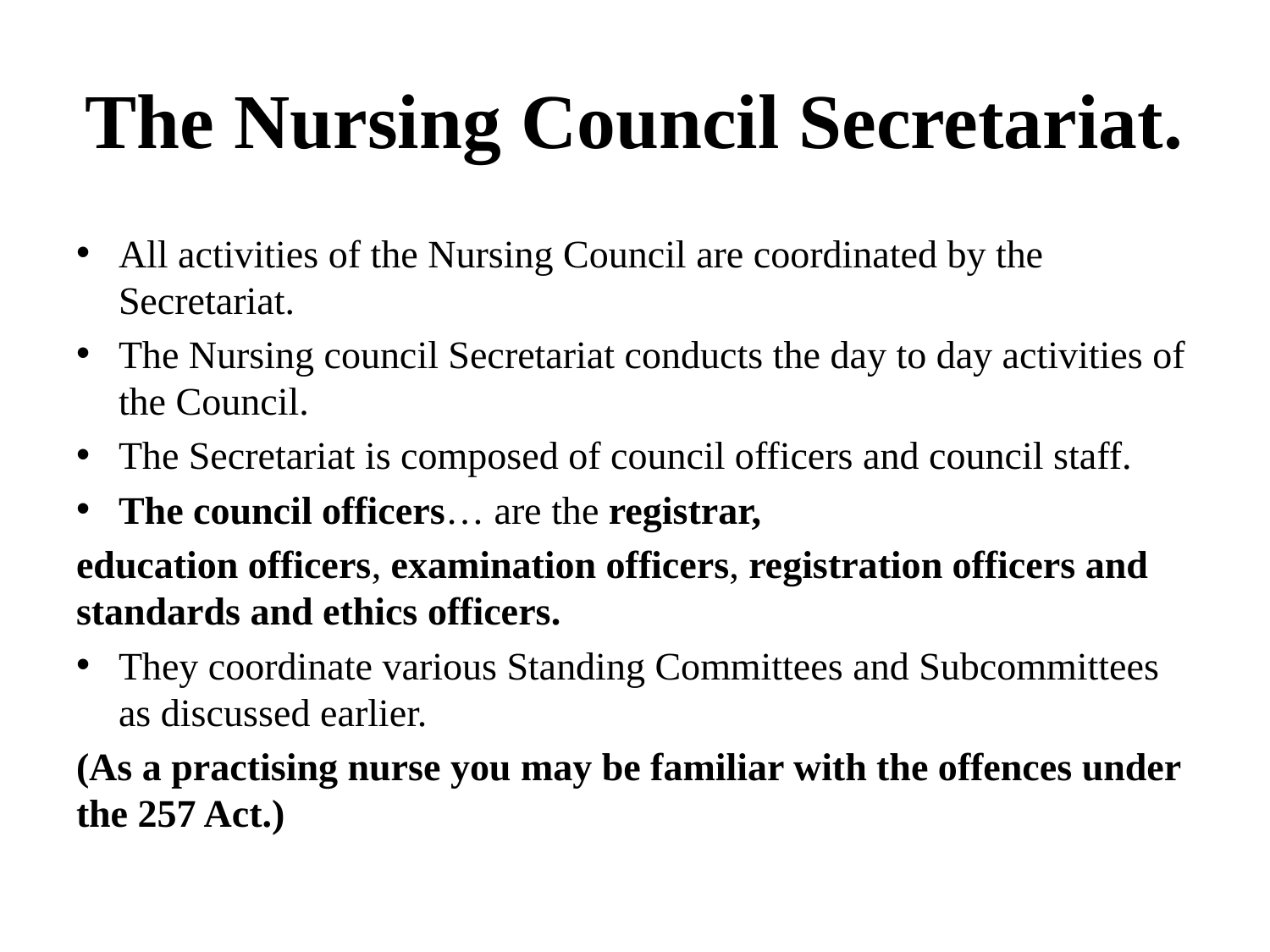

# The Nursing Council Secretariat.
All activities of the Nursing Council are coordinated by the Secretariat.
The Nursing council Secretariat conducts the day to day activities of the Council.
The Secretariat is composed of council officers and council staff.
The council officers… are the registrar,
education officers, examination officers, registration officers and standards and ethics officers.
They coordinate various Standing Committees and Subcommittees as discussed earlier.
(As a practising nurse you may be familiar with the offences under the 257 Act.)